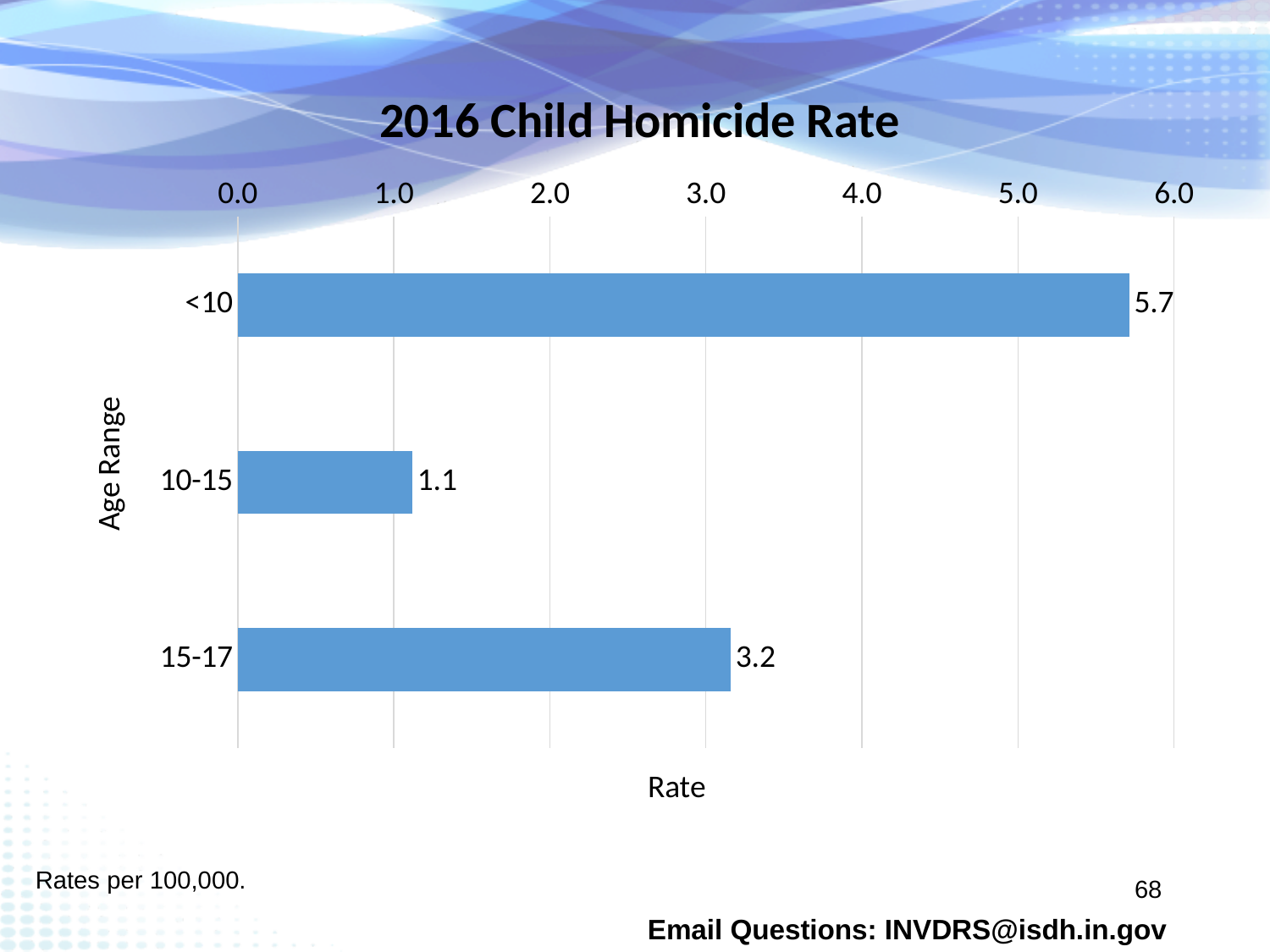

### Chart: 2016 Child Homicide Rate

| Category |  |
|---|---|
| <10 | 5.712700148530204 |
| 10-15 | 1.1193395001477529 |
| 15-17 | 3.158958807177154 |
Rates per 100,000.
68
Email Questions: INVDRS@isdh.in.gov